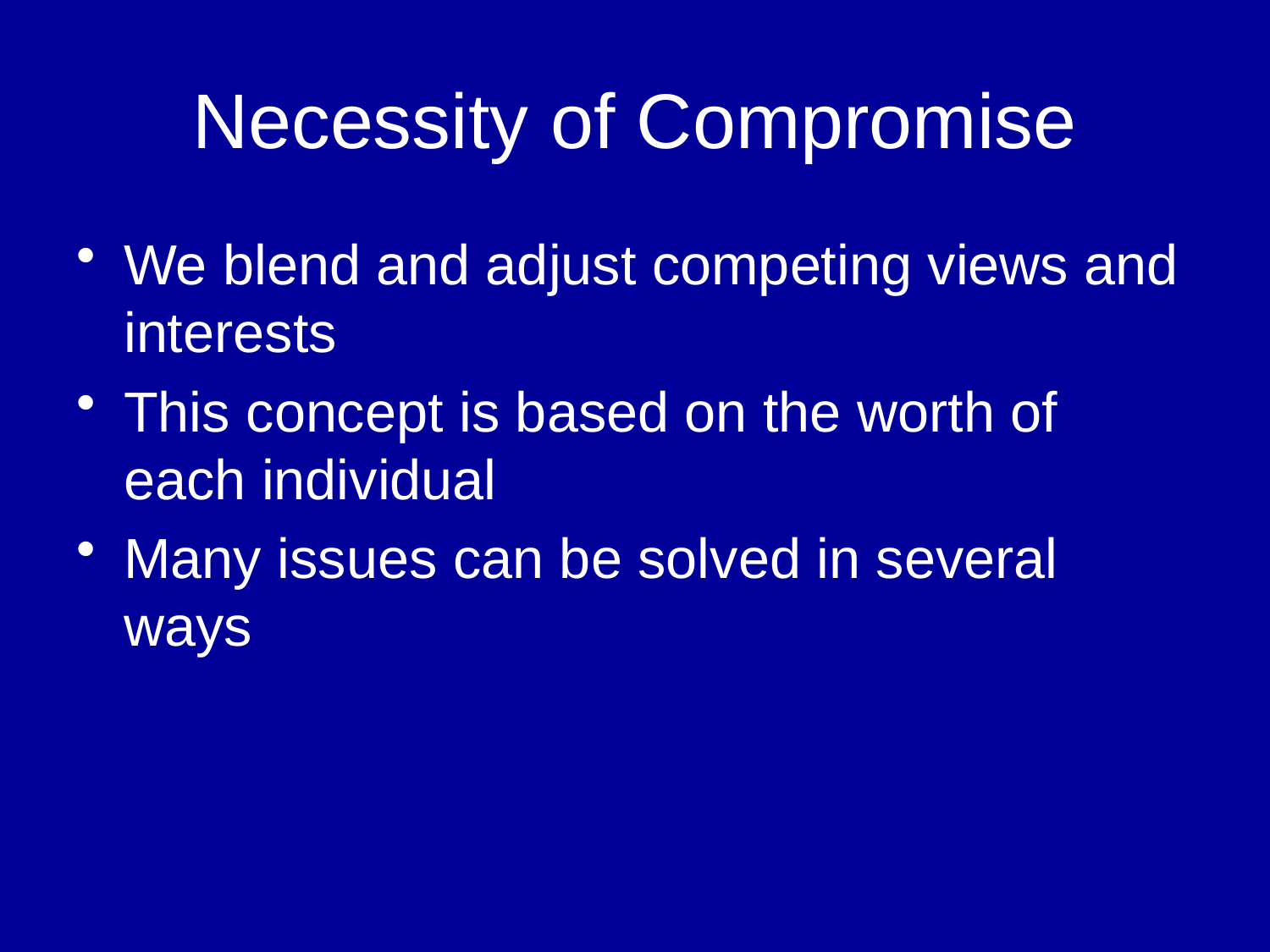

# Necessity of Compromise
We blend and adjust competing views and interests
This concept is based on the worth of each individual
Many issues can be solved in several ways